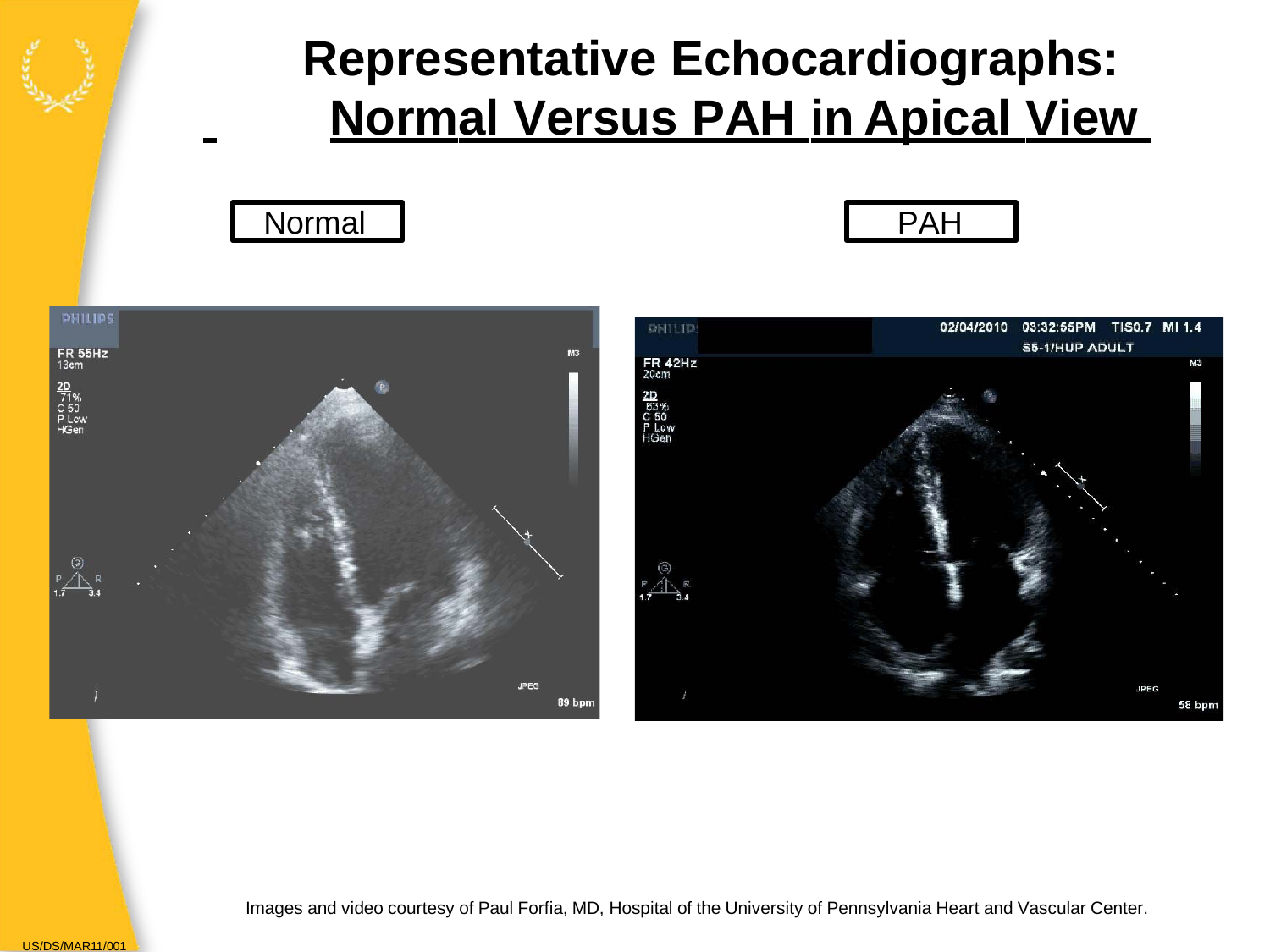

# Representative Echocardiographs: Normal Versus PAH in Apical View
Normal
PAH

Images and video courtesy of Paul Forfia, MD, Hospital of the University of Pennsylvania Heart and Vascular Center.

US/DS/MAR11/001